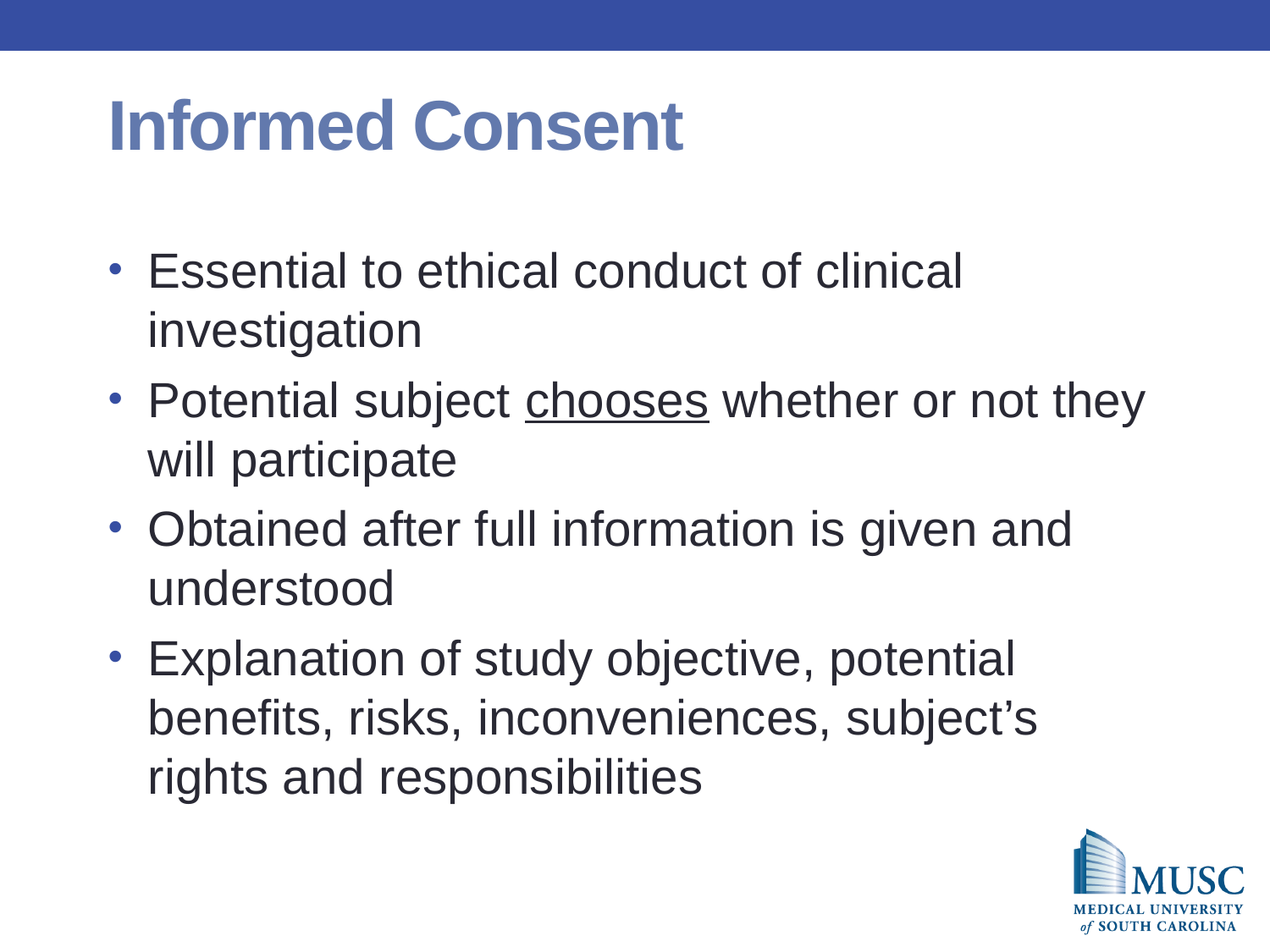

# Informed Consent
Essential to ethical conduct of clinical investigation
Potential subject chooses whether or not they will participate
Obtained after full information is given and understood
Explanation of study objective, potential benefits, risks, inconveniences, subject’s rights and responsibilities